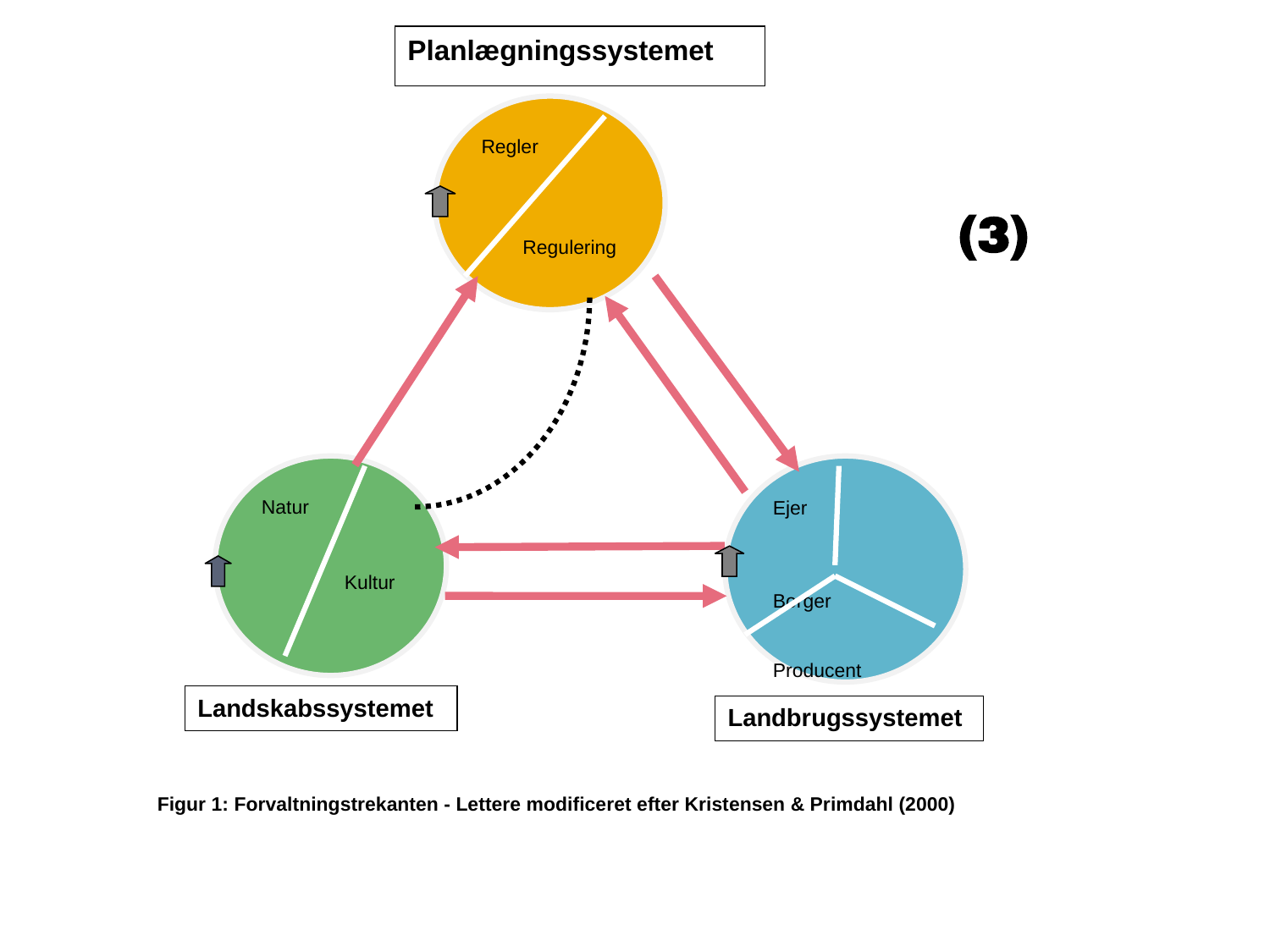

Planlægningssystemet

Regler

       Regulering

(3)

Natur

              Kultur

Ejer

                Borger

Producent

Landskabssystemet
Landbrugssystemet
Figur 1: Forvaltningstrekanten - Lettere modificeret efter Kristensen & Primdahl (2000)